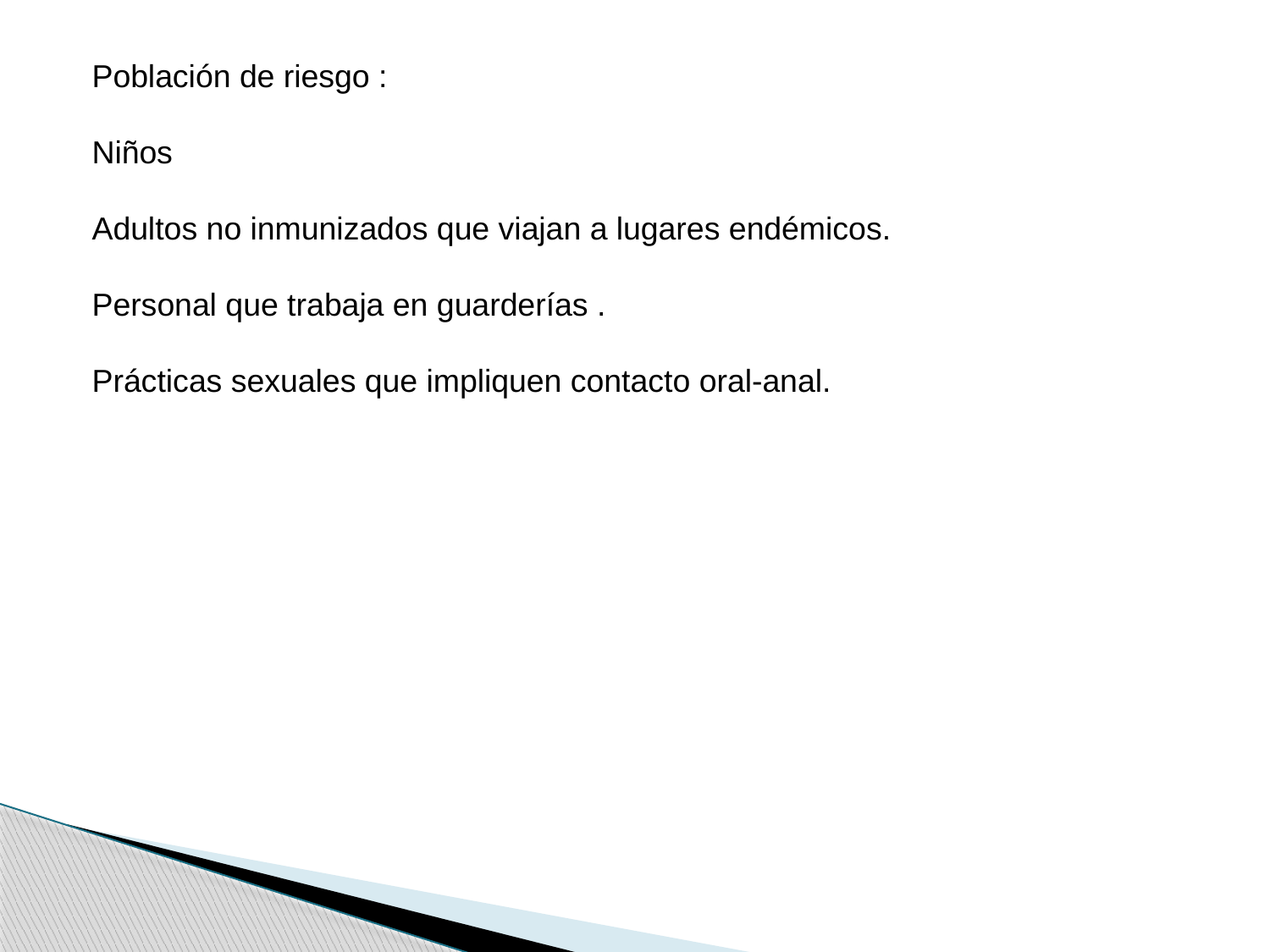

Población de riesgo :

Niños

Adultos no inmunizados que viajan a lugares endémicos.

Personal que trabaja en guarderías .

Prácticas sexuales que impliquen contacto oral-anal.